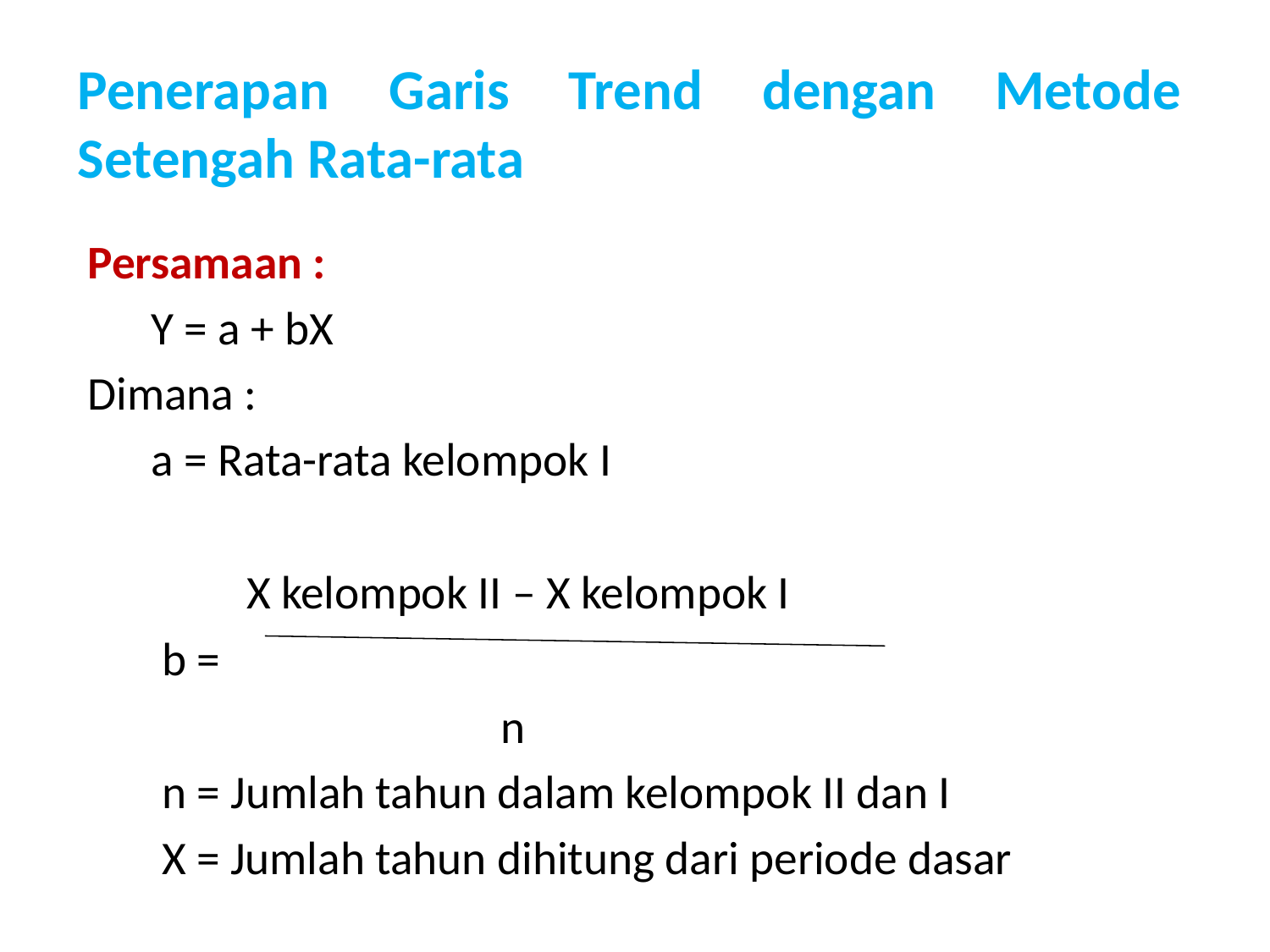

# Penerapan Garis Trend dengan Metode Setengah Rata-rata
Persamaan :
      Y = a + bX
Dimana :
      a = Rata-rata kelompok I

               X kelompok II – X kelompok I
       b =
                                       n
       n = Jumlah tahun dalam kelompok II dan I
       X = Jumlah tahun dihitung dari periode dasar